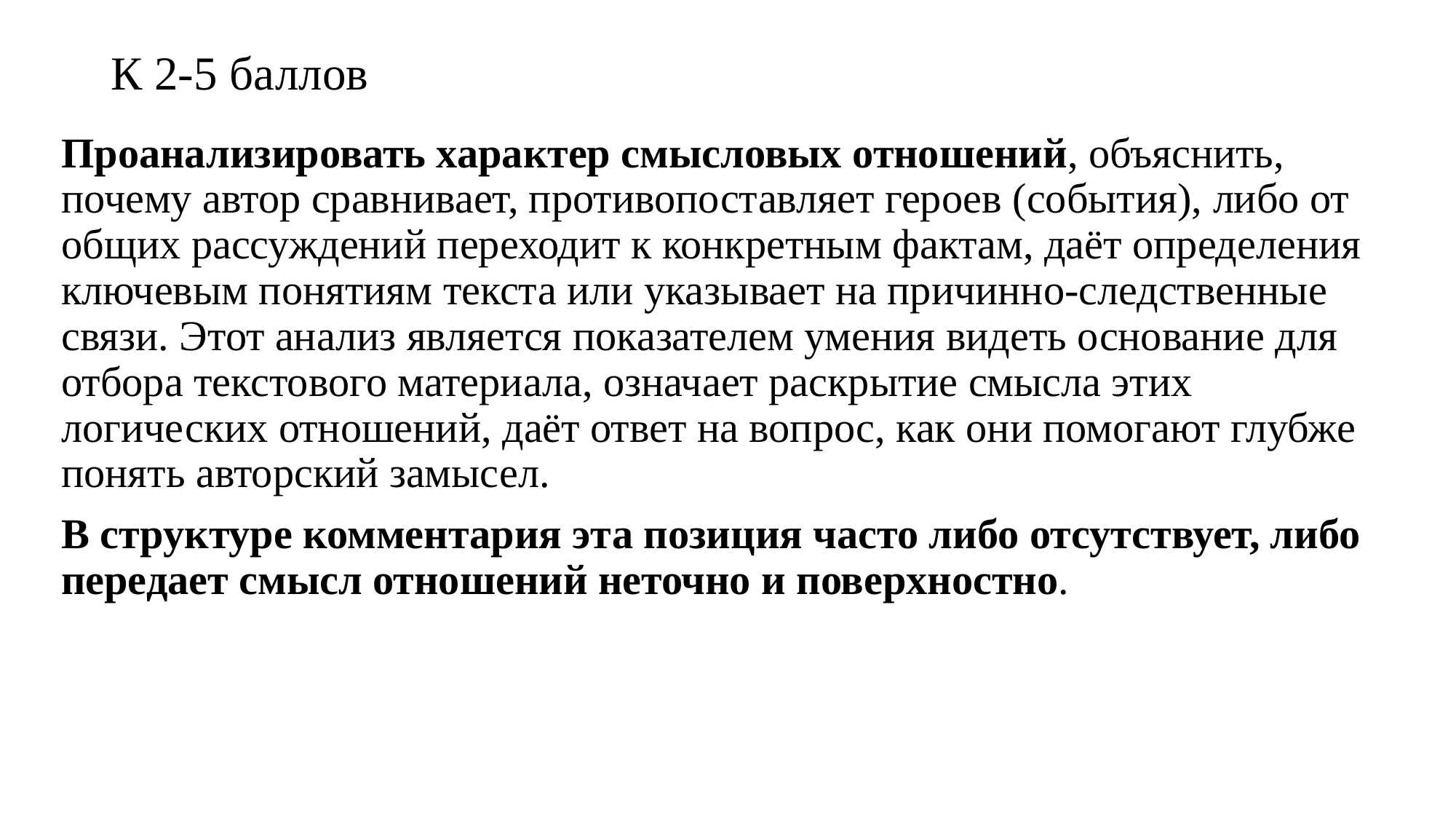

# К 2-5 баллов
Проанализировать характер смысловых отношений, объяснить, почему автор сравнивает, противопоставляет героев (события), либо от общих рассуждений переходит к конкретным фактам, даёт определения ключевым понятиям текста или указывает на причинно-следственные связи. Этот анализ является показателем умения видеть основание для отбора текстового материала, означает раскрытие смысла этих логических отношений, даёт ответ на вопрос, как они помогают глубже понять авторский замысел.
В структуре комментария эта позиция часто либо отсутствует, либо передает смысл отношений неточно и поверхностно.